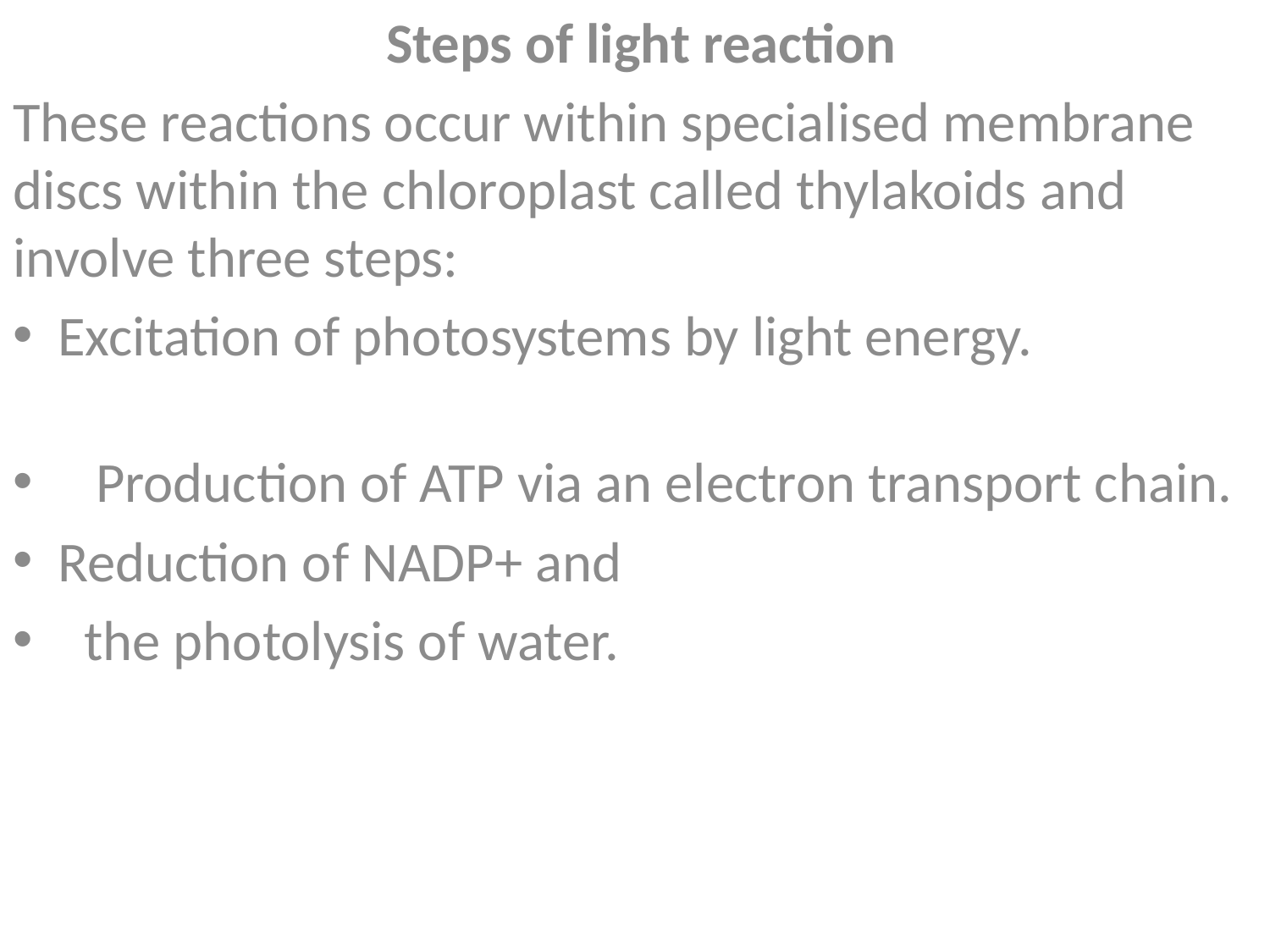

Steps of light reaction
These reactions occur within specialised membrane discs within the chloroplast called thylakoids and involve three steps:
  Excitation of photosystems by light energy.
     Production of ATP via an electron transport chain.
  Reduction of NADP+ and
the photolysis of water.